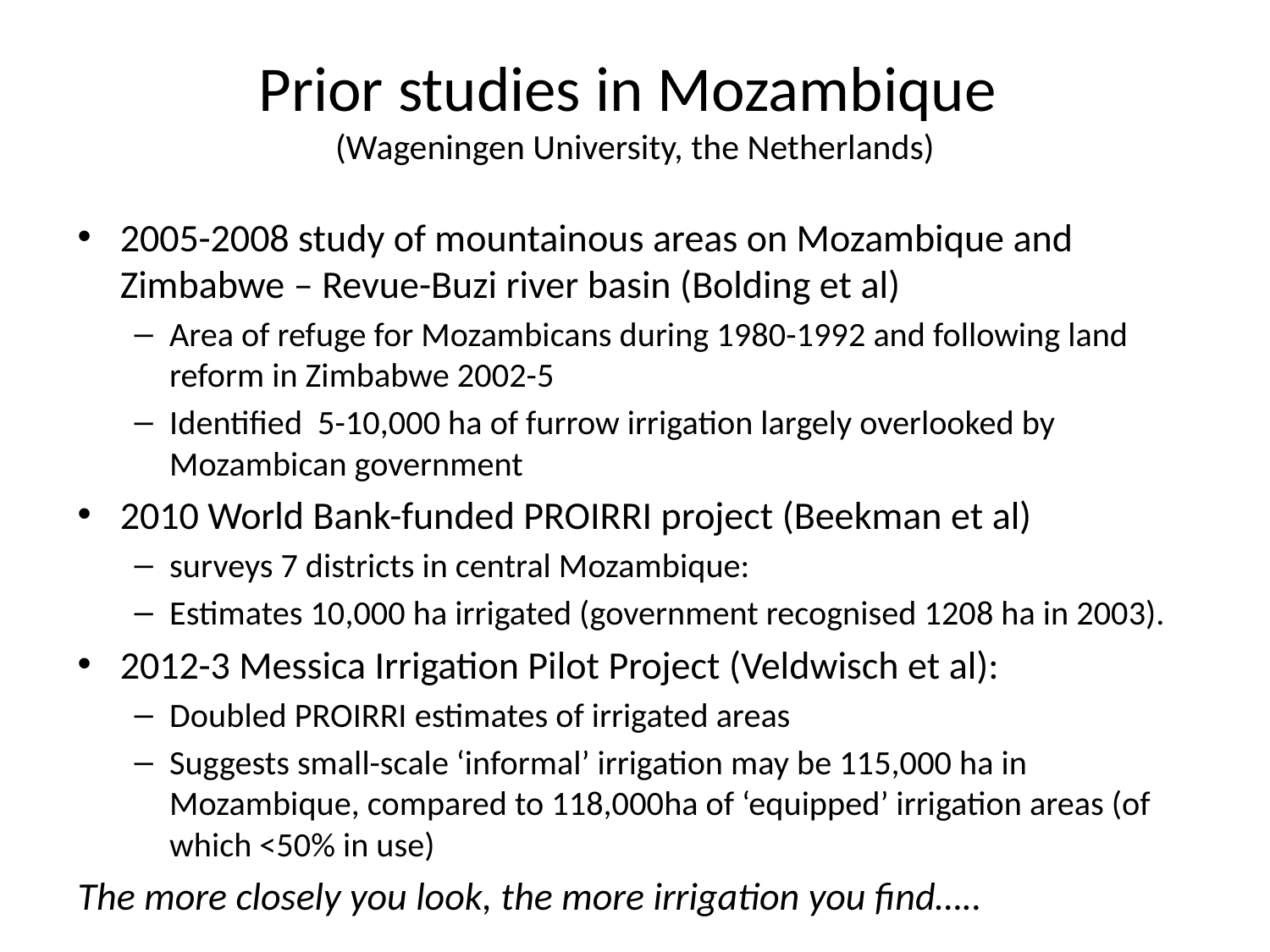

# Prior studies in Mozambique (Wageningen University, the Netherlands)
2005-2008 study of mountainous areas on Mozambique and Zimbabwe – Revue-Buzi river basin (Bolding et al)
Area of refuge for Mozambicans during 1980-1992 and following land reform in Zimbabwe 2002-5
Identified  5-10,000 ha of furrow irrigation largely overlooked by Mozambican government
2010 World Bank-funded PROIRRI project (Beekman et al)
surveys 7 districts in central Mozambique:
Estimates 10,000 ha irrigated (government recognised 1208 ha in 2003).
2012-3 Messica Irrigation Pilot Project (Veldwisch et al):
Doubled PROIRRI estimates of irrigated areas
Suggests small-scale ‘informal’ irrigation may be 115,000 ha in Mozambique, compared to 118,000ha of ‘equipped’ irrigation areas (of which <50% in use)
The more closely you look, the more irrigation you find…..